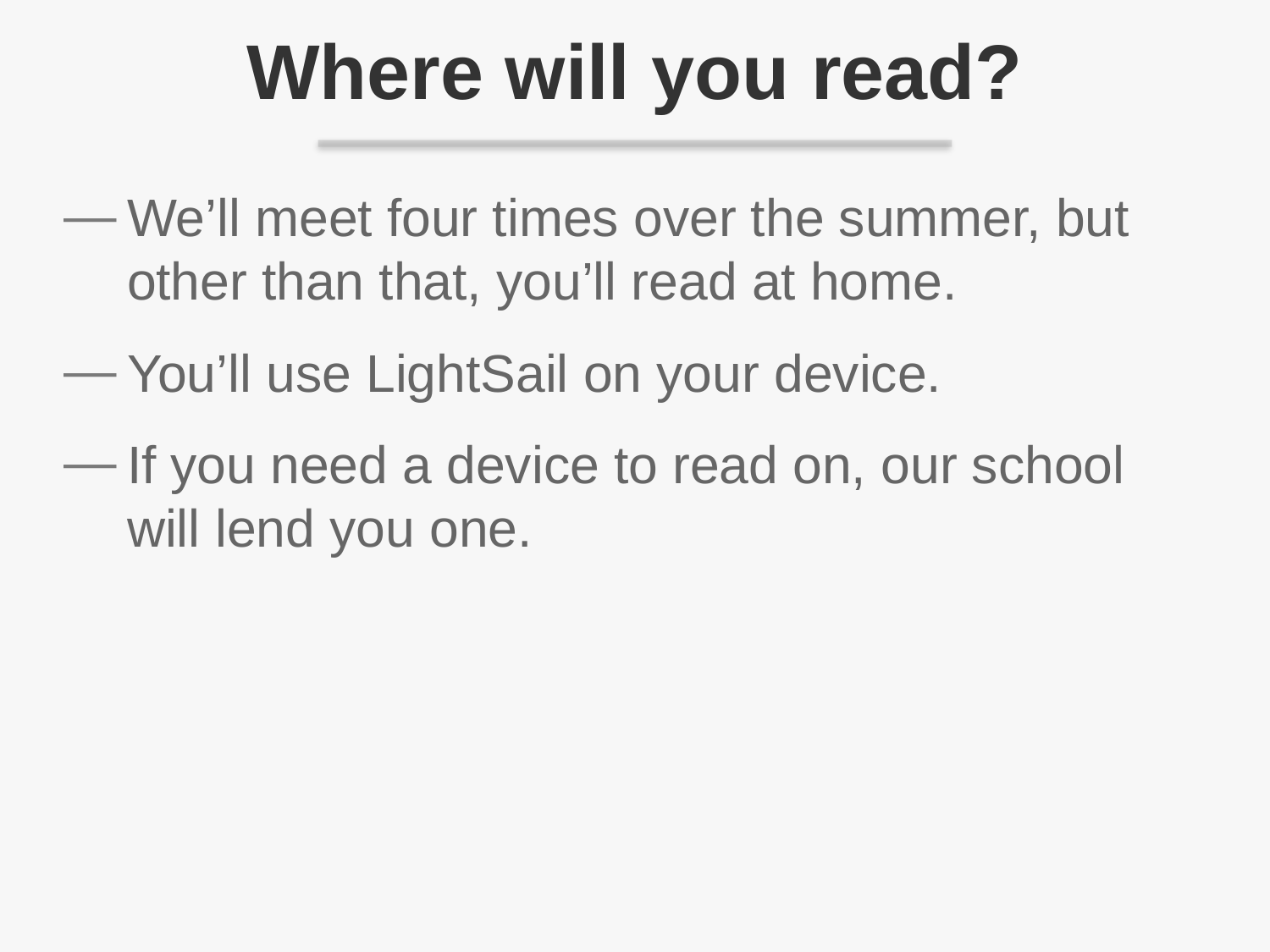

# Where will you read?
We’ll meet four times over the summer, but other than that, you’ll read at home.
You’ll use LightSail on your device.
If you need a device to read on, our school will lend you one.